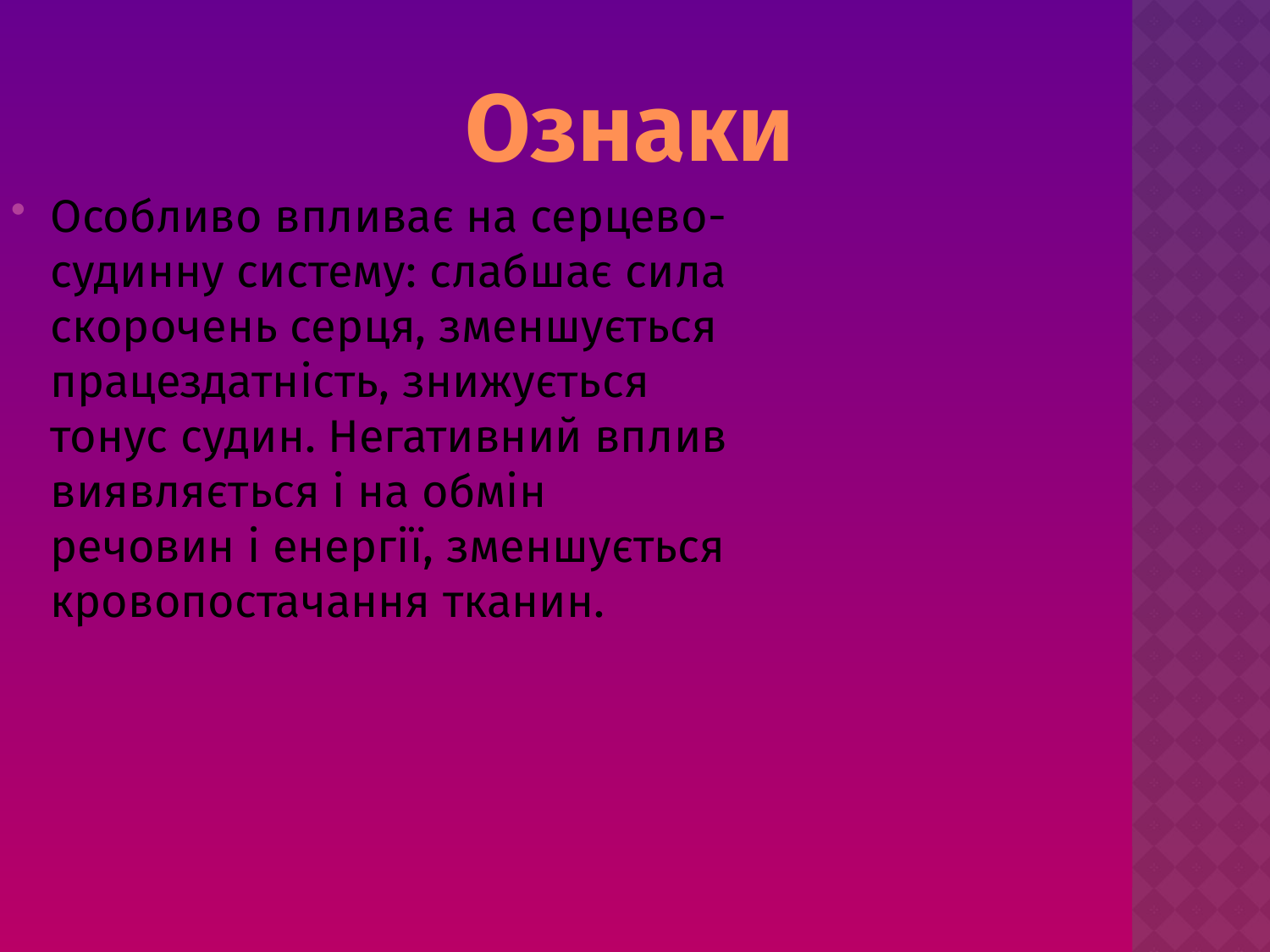

Ознаки
Особливо впливає на серцево-судинну систему: слабшає сила скорочень серця, зменшується працездатність, знижується тонус судин. Негативний вплив виявляється і на обмін речовин і енергії, зменшується кровопостачання тканин.